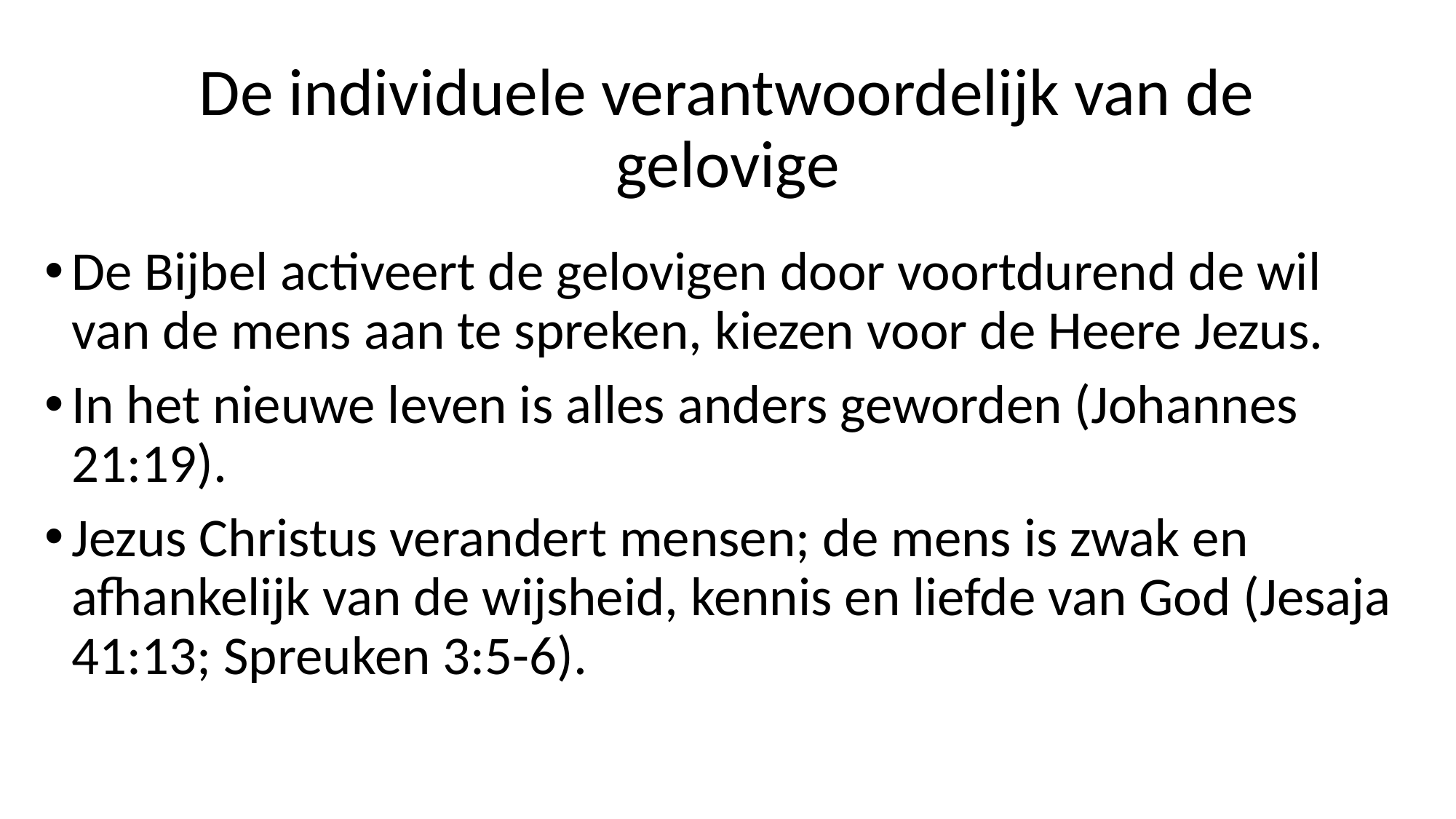

# De individuele verantwoordelijk van de gelovige
De Bijbel activeert de gelovigen door voortdurend de wil van de mens aan te spreken, kiezen voor de Heere Jezus.
In het nieuwe leven is alles anders geworden (Johannes 21:19).
Jezus Christus verandert mensen; de mens is zwak en afhankelijk van de wijsheid, kennis en liefde van God (Jesaja 41:13; Spreuken 3:5-6).